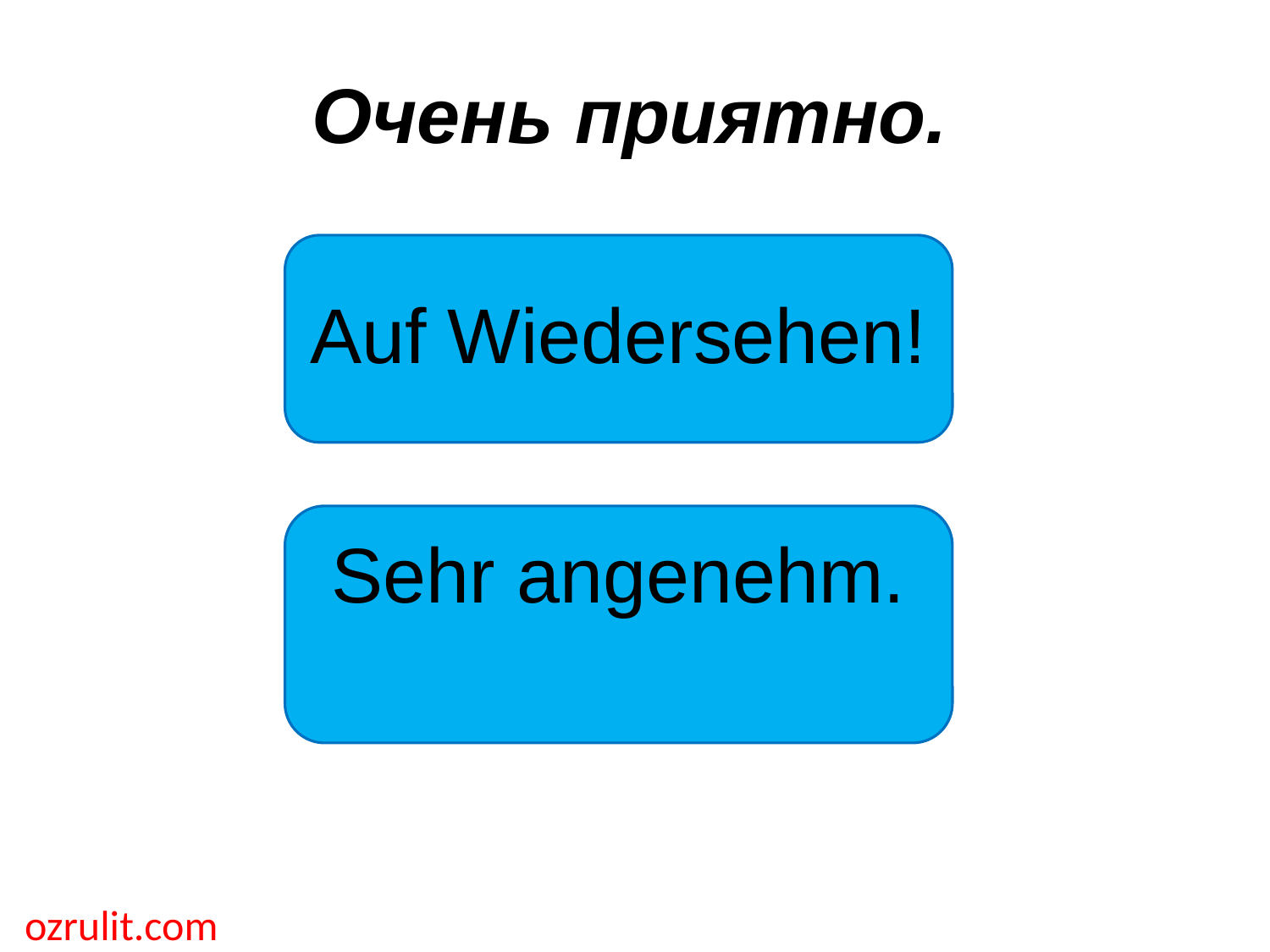

Очень приятно.
Auf Wiedersehen!

Sehr angenehm.

ozrulit.com